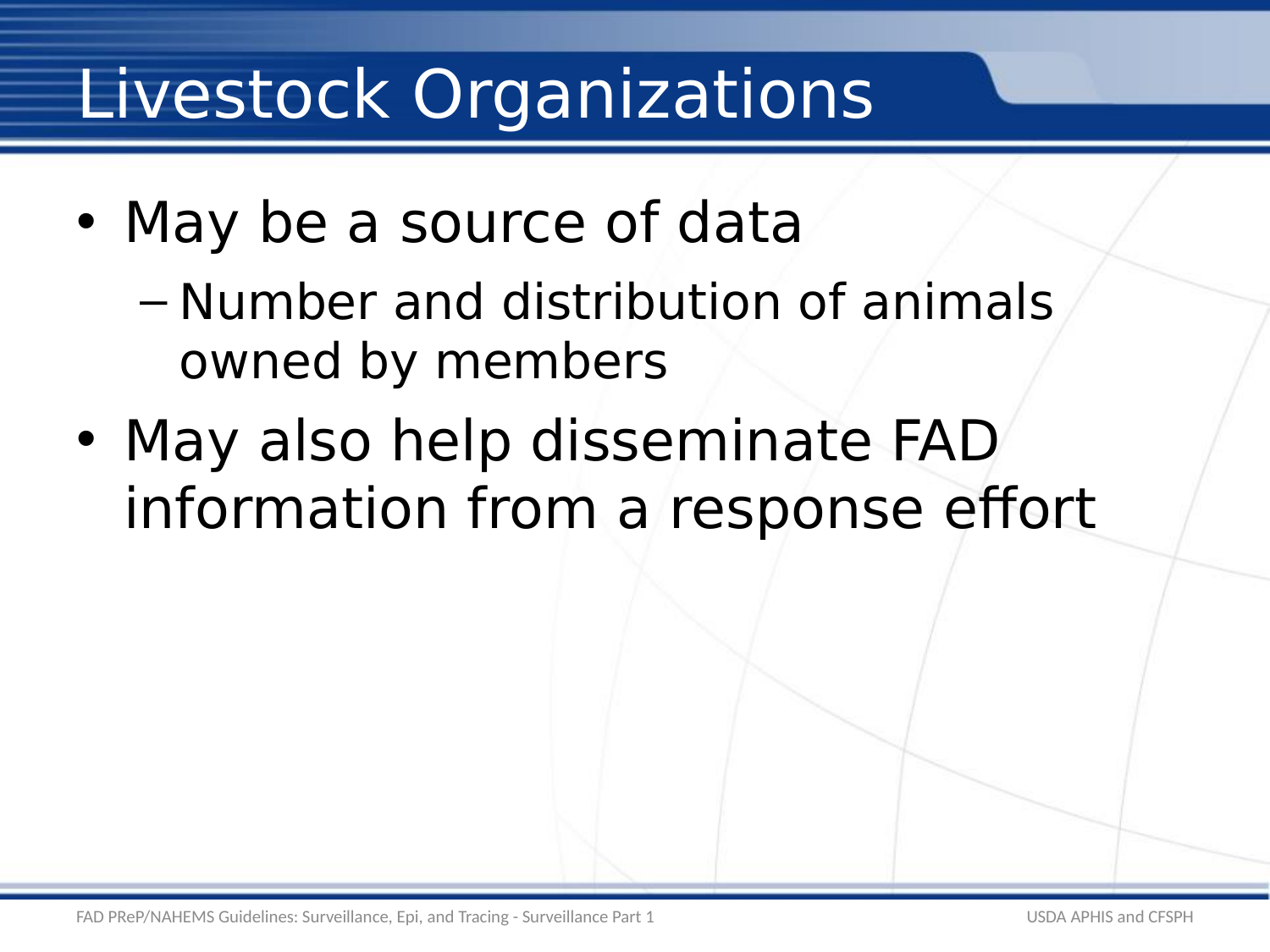

# Livestock Organizations
May be a source of data
Number and distribution of animals owned by members
May also help disseminate FAD information from a response effort

FAD PReP/NAHEMS Guidelines: Surveillance, Epi, and Tracing - Surveillance Part 1
USDA APHIS and CFSPH